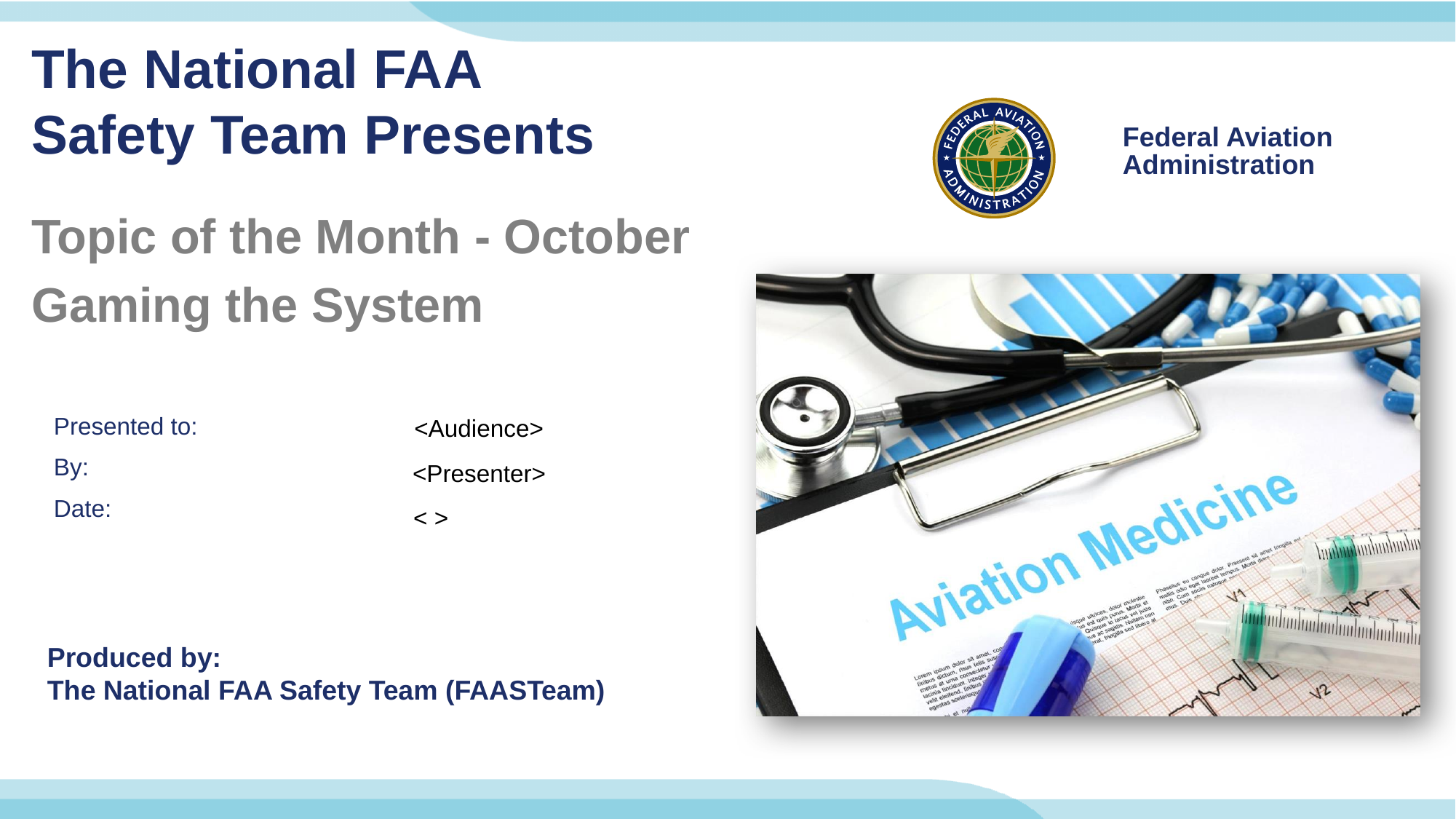

The National FAA Safety Team Presents
Topic of the Month - October
Gaming the System
<Audience>
<Presenter>
< >